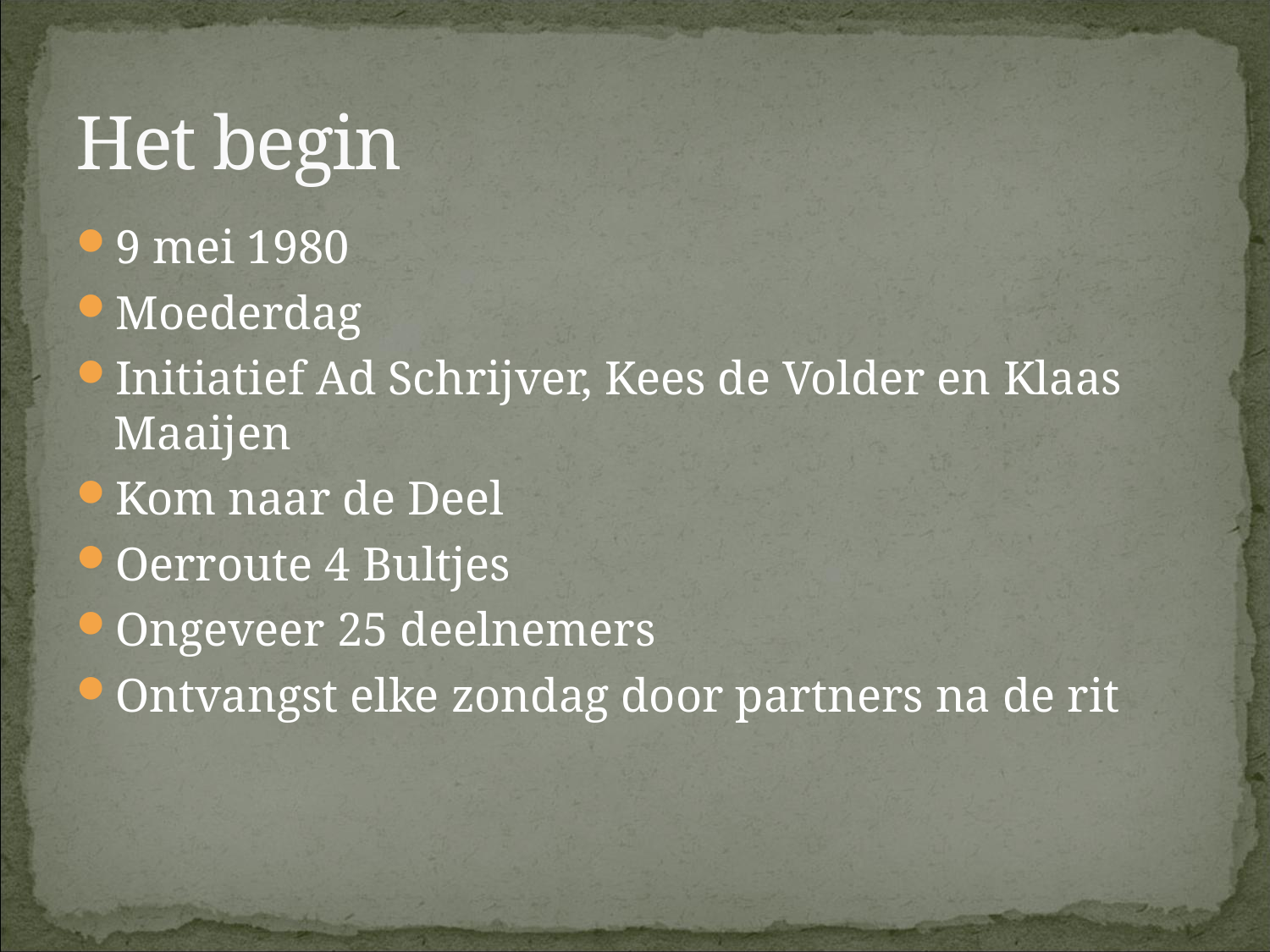

# Het begin
9 mei 1980
Moederdag
Initiatief Ad Schrijver, Kees de Volder en Klaas Maaijen
Kom naar de Deel
Oerroute 4 Bultjes
Ongeveer 25 deelnemers
Ontvangst elke zondag door partners na de rit